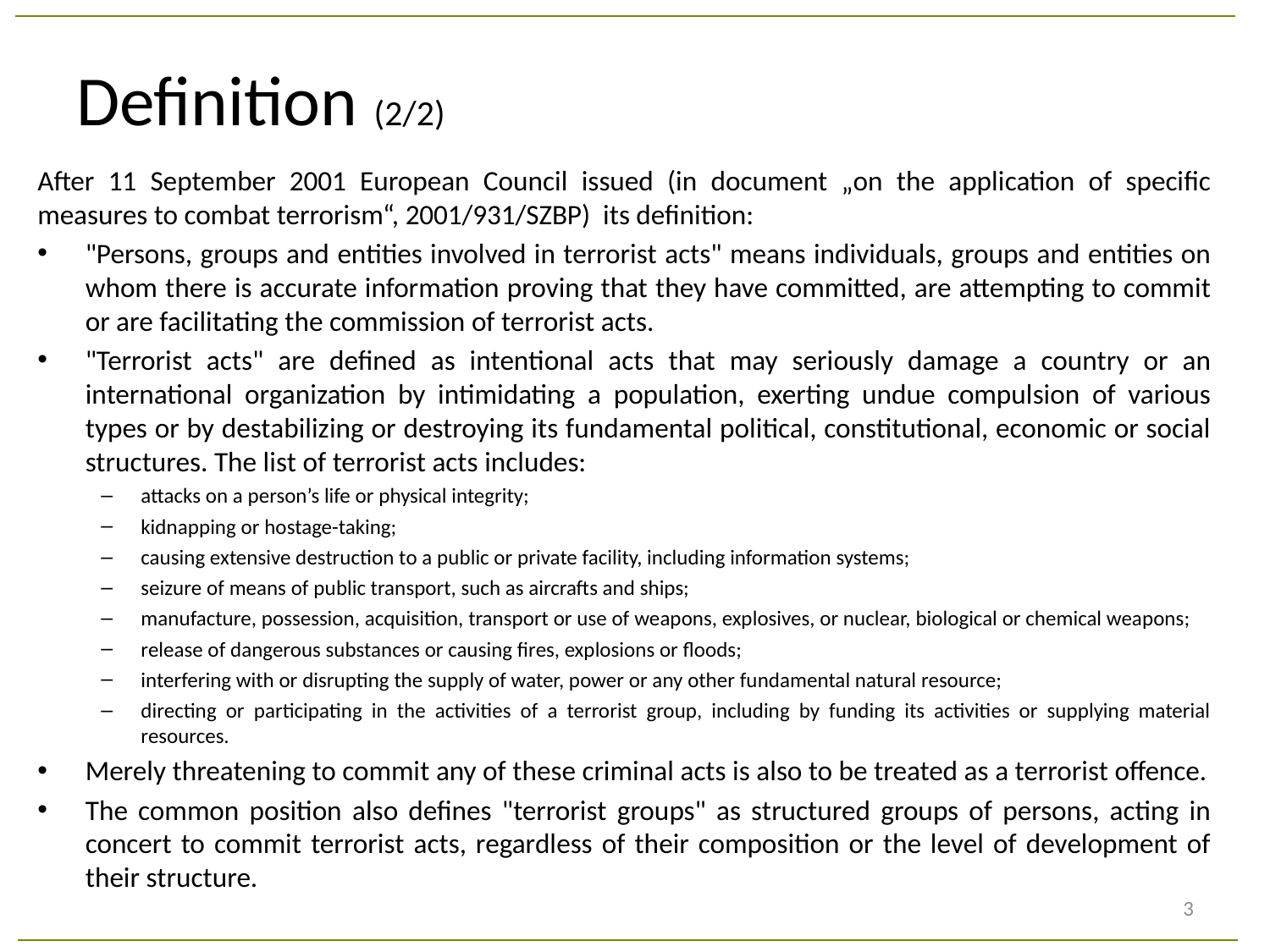

# Definition (2/2)
After 11 September 2001 European Council issued (in document „on the application of specific measures to combat terrorism“, 2001/931/SZBP)  its definition:
"Persons, groups and entities involved in terrorist acts" means individuals, groups and entities on whom there is accurate information proving that they have committed, are attempting to commit or are facilitating the commission of terrorist acts.
"Terrorist acts" are defined as intentional acts that may seriously damage a country or an international organization by intimidating a population, exerting undue compulsion of various types or by destabilizing or destroying its fundamental political, constitutional, economic or social structures. The list of terrorist acts includes:
attacks on a person’s life or physical integrity;
kidnapping or hostage-taking;
causing extensive destruction to a public or private facility, including information systems;
seizure of means of public transport, such as aircrafts and ships;
manufacture, possession, acquisition, transport or use of weapons, explosives, or nuclear, biological or chemical weapons;
release of dangerous substances or causing fires, explosions or floods;
interfering with or disrupting the supply of water, power or any other fundamental natural resource;
directing or participating in the activities of a terrorist group, including by funding its activities or supplying material resources.
Merely threatening to commit any of these criminal acts is also to be treated as a terrorist offence.
The common position also defines "terrorist groups" as structured groups of persons, acting in concert to commit terrorist acts, regardless of their composition or the level of development of their structure.
3